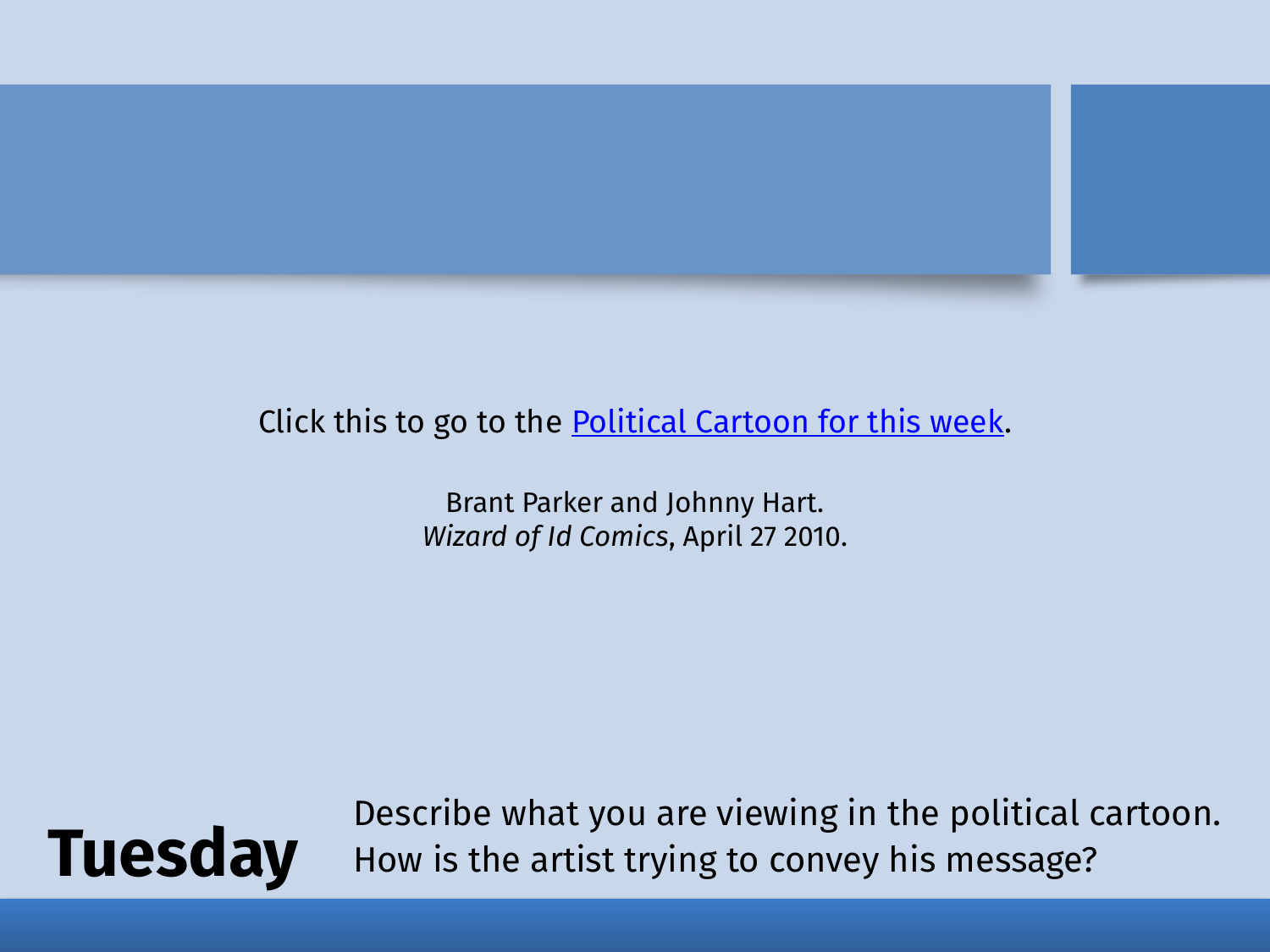

Click this to go to the Political Cartoon for this week.
Brant Parker and Johnny Hart. Wizard of Id Comics, April 27 2010.
Describe what you are viewing in the political cartoon.
How is the artist trying to convey his message?
# Tuesday